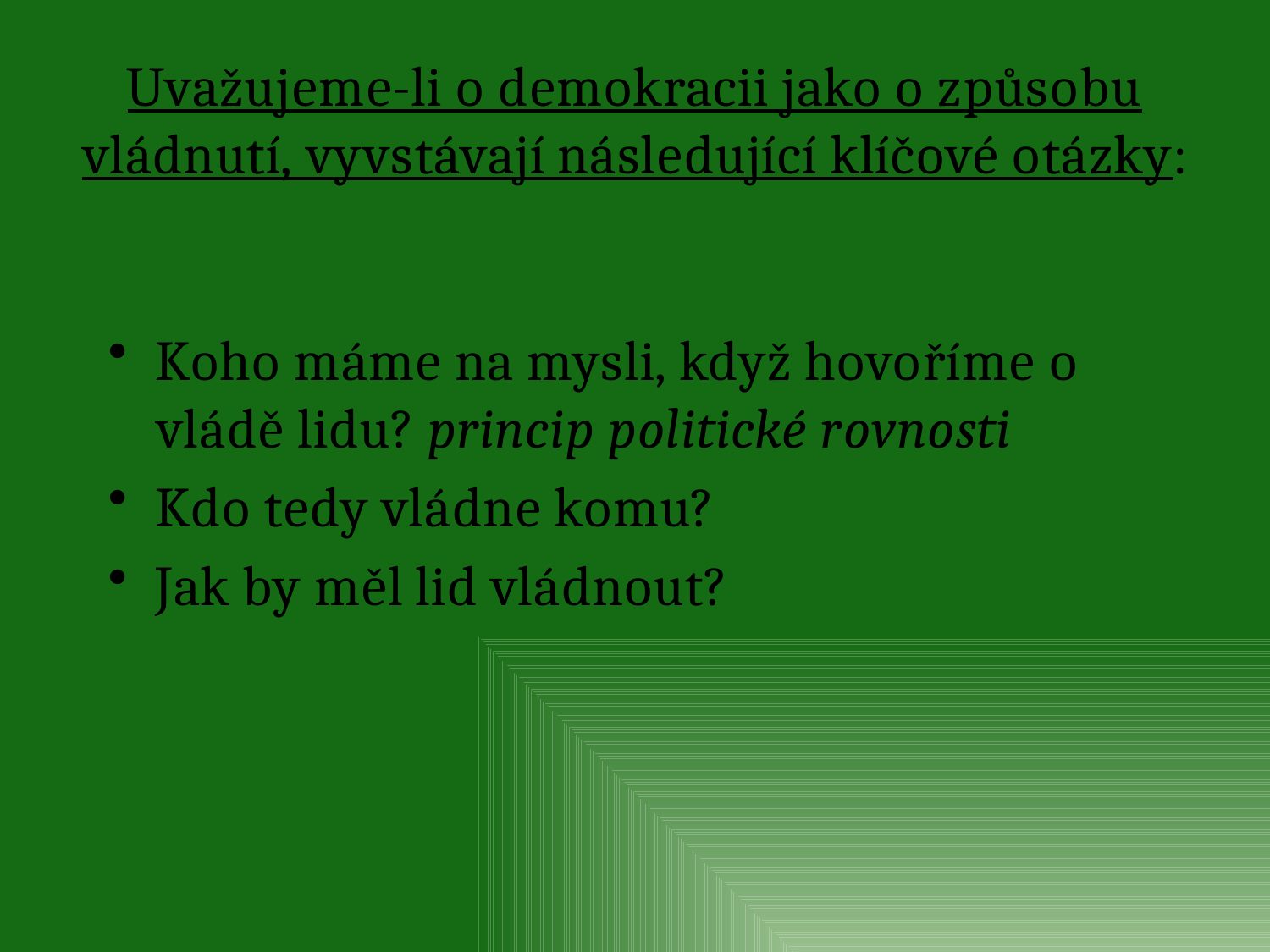

# Uvažujeme-li o demokracii jako o způsobu vládnutí, vyvstávají následující klíčové otázky:
Koho máme na mysli, když hovoříme o vládě lidu? princip politické rovnosti
Kdo tedy vládne komu?
Jak by měl lid vládnout?